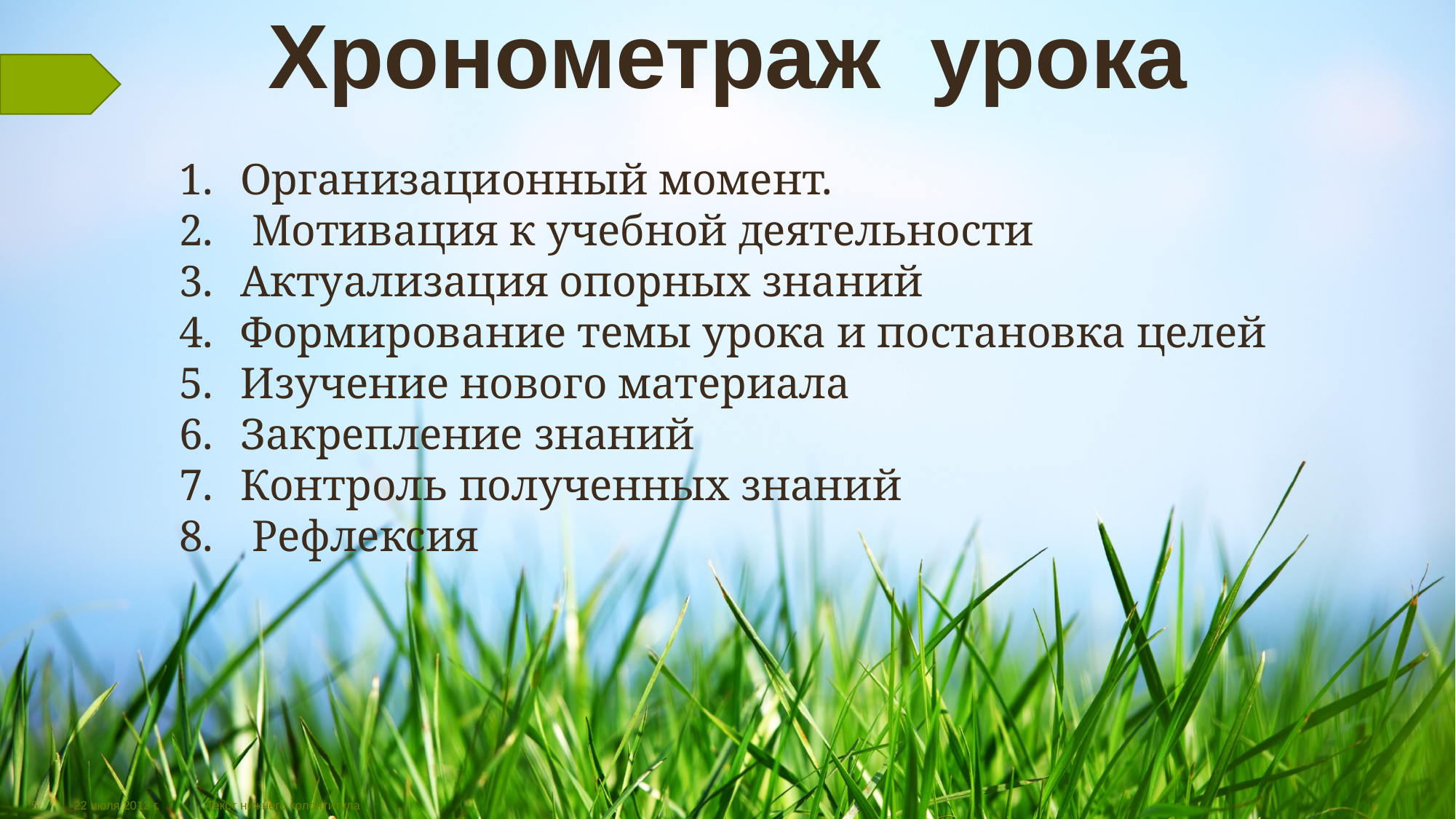

# Хронометраж  урока
Организационный момент.
 Мотивация к учебной деятельности
Актуализация опорных знаний
Формирование темы урока и постановка целей
Изучение нового материала
Закрепление знаний
Контроль полученных знаний
 Рефлексия

5
22 июля 2012 г.
Текст нижнего колонтитула